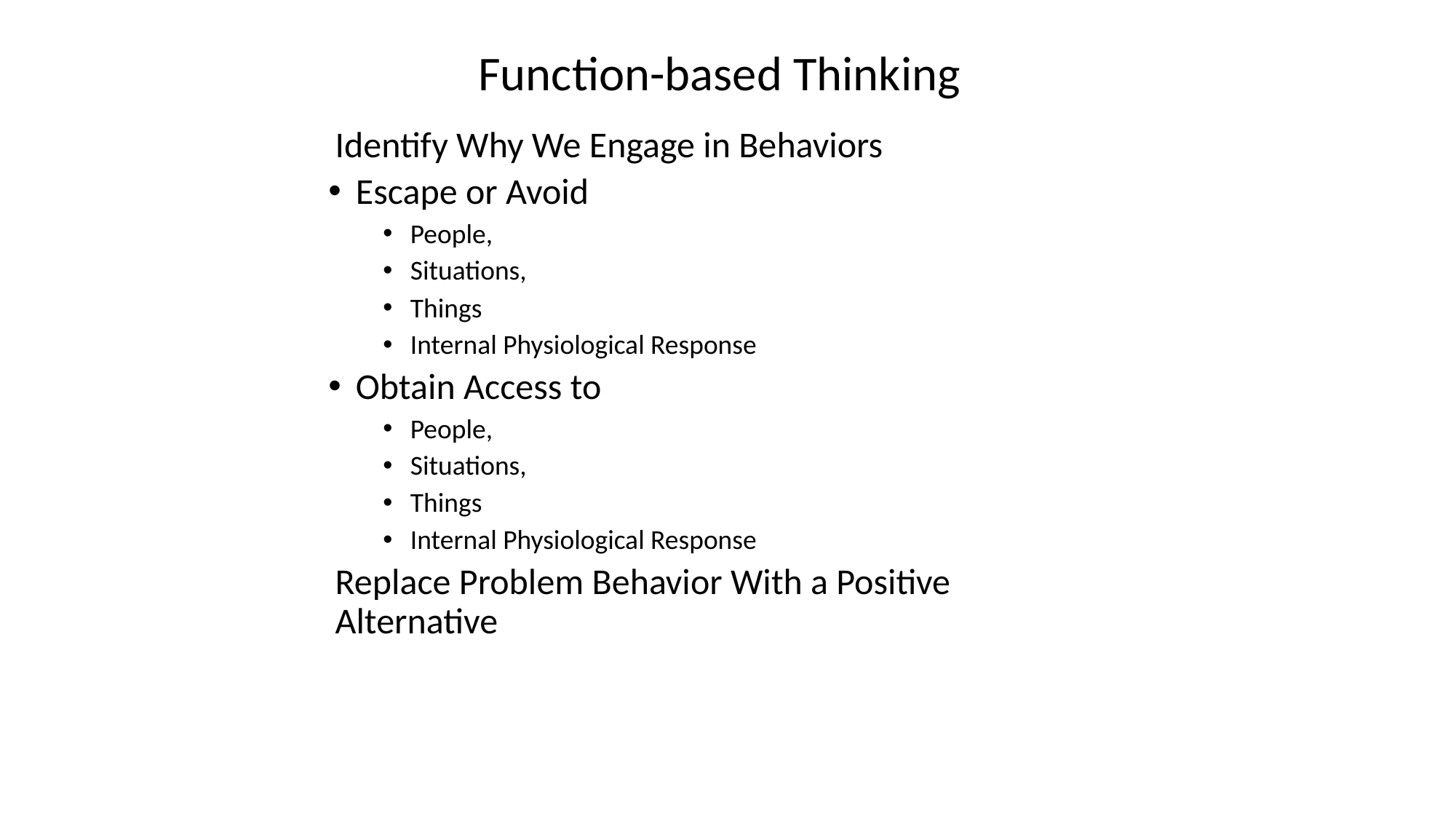

# Function-based Thinking
Identify Why We Engage in Behaviors
Escape or Avoid
People,
Situations,
Things
Internal Physiological Response
Obtain Access to
People,
Situations,
Things
Internal Physiological Response
Replace Problem Behavior With a Positive Alternative